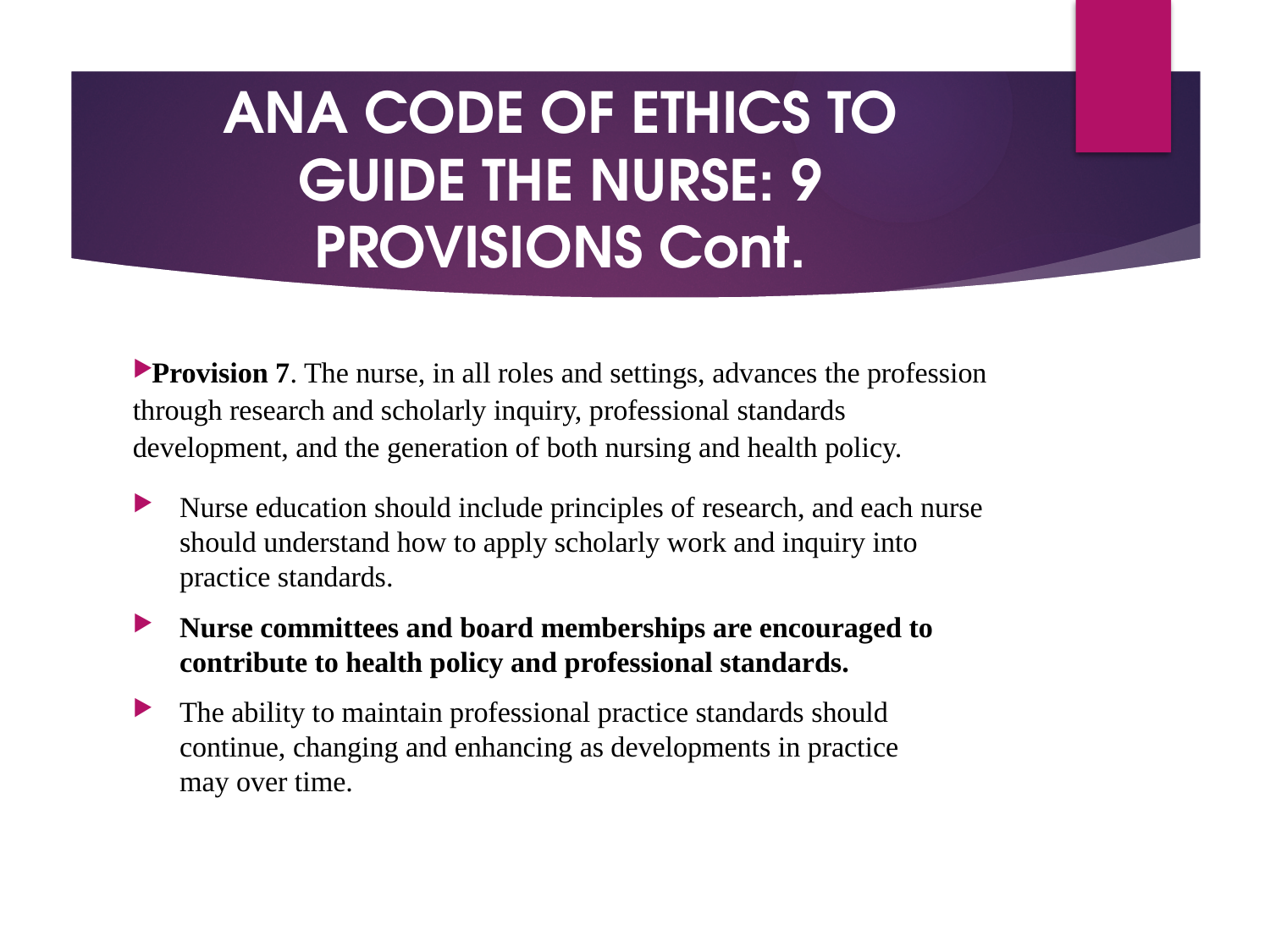

# ANA CODE OF ETHICS TO GUIDE THE NURSE: 9 PROVISIONS Cont.
Provision 7. The nurse, in all roles and settings, advances the profession through research and scholarly inquiry, professional standards development, and the generation of both nursing and health policy.
Nurse education should include principles of research, and each nurse should understand how to apply scholarly work and inquiry into practice standards.
Nurse committees and board memberships are encouraged to contribute to health policy and professional standards.
The ability to maintain professional practice standards should continue, changing and enhancing as developments in practice may over time.